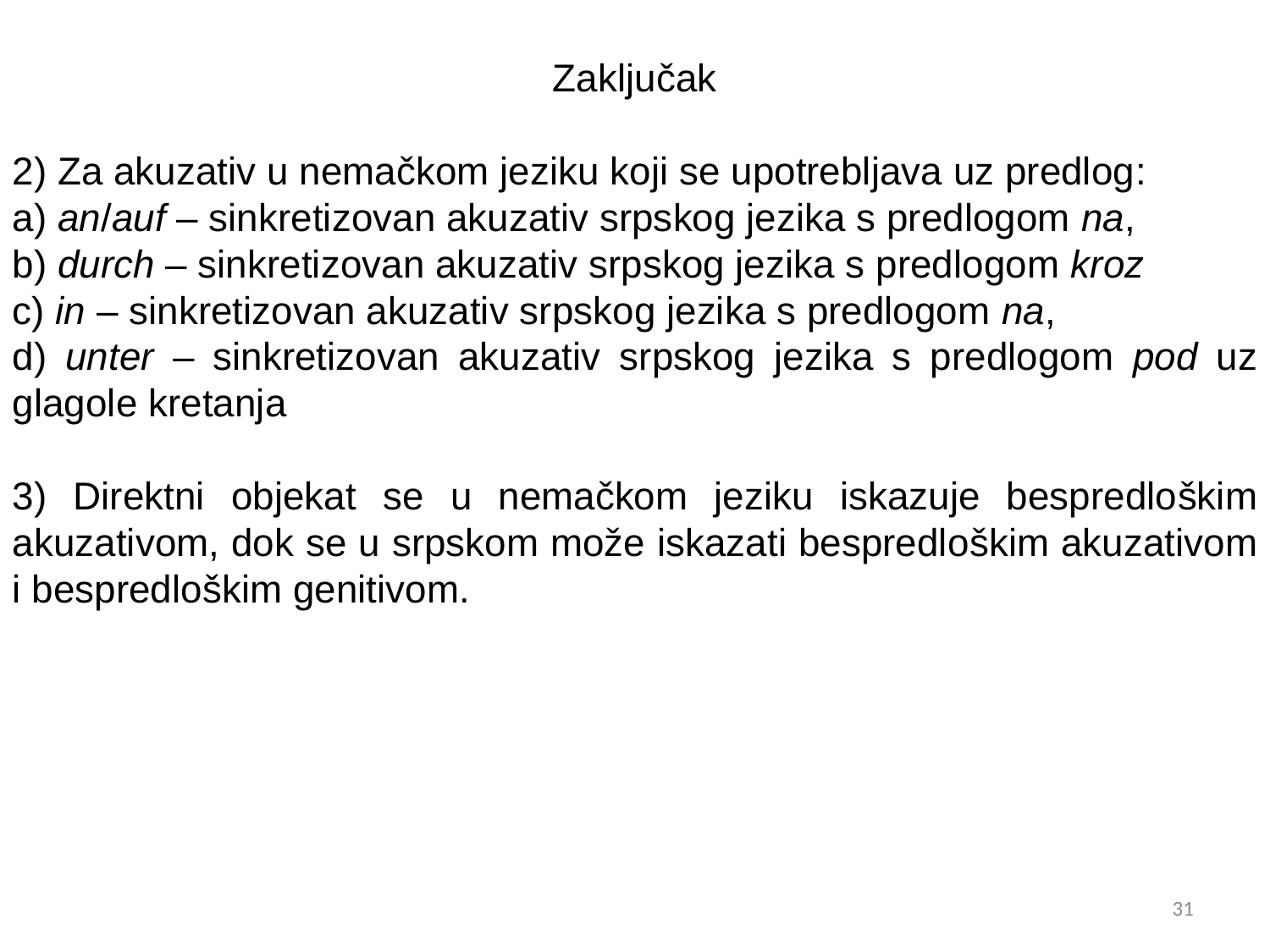

Zaključak

2) Za akuzativ u nemačkom jeziku koji se upotrebljava uz predlog:
a) an/auf – sinkretizovan akuzativ srpskog jezika s predlogom na,
b) durch – sinkretizovan akuzativ srpskog jezika s predlogom kroz
c) in – sinkretizovan akuzativ srpskog jezika s predlogom na,
d) unter – sinkretizovan akuzativ srpskog jezika s predlogom pod uz glagole kretanja

3) Direktni objekat se u nemačkom jeziku iskazuje bespredloškim akuzativom, dok se u srpskom može iskazati bespredloškim akuzativom i bespredloškim genitivom.

31